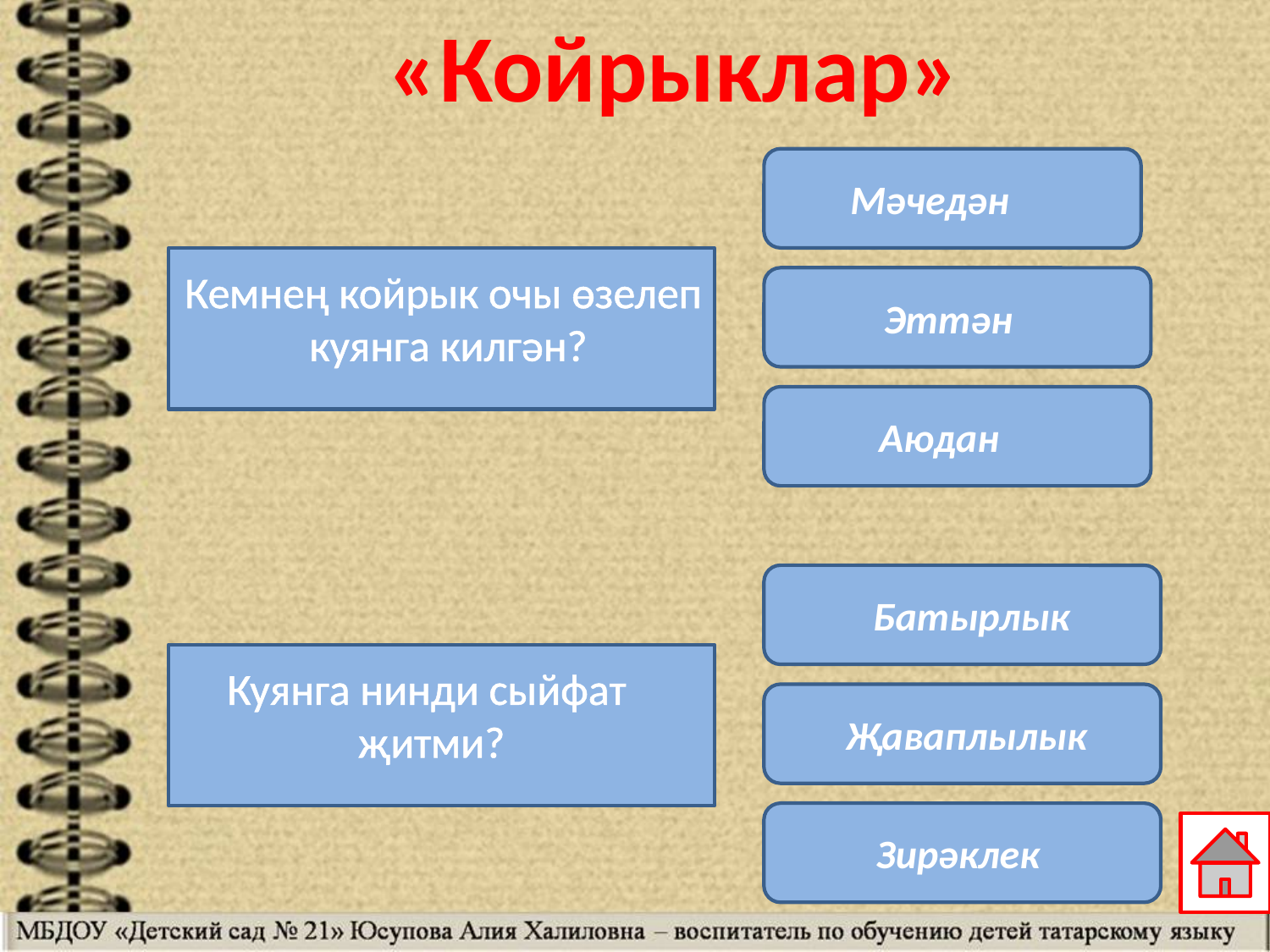

«Койрыклар»
Мәчедән

Кемнең койрык очы өзелеп
куянга килгән?
Эттән
Аюдан
  Батырлык

Куянга нинди сыйфат
җитми?
 Җаваплылык
Зирәклек